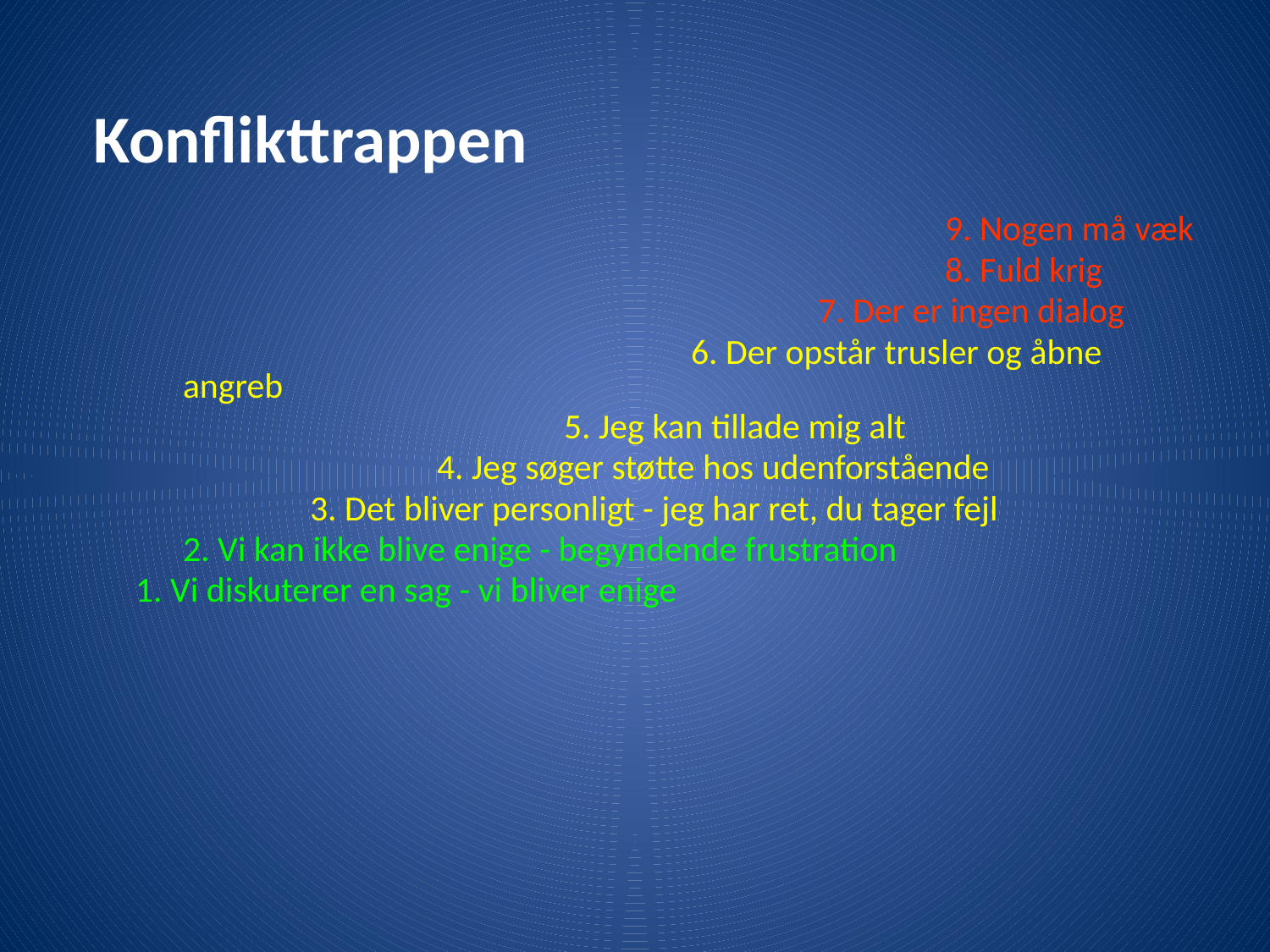

# Konflikttrappen

							9. Nogen må væk
							8. Fuld krig
						7. Der er ingen dialog
					6. Der opstår trusler og åbne angreb
				5. Jeg kan tillade mig alt
			4. Jeg søger støtte hos udenforstående
		3. Det bliver personligt - jeg har ret, du tager fejl
	2. Vi kan ikke blive enige - begyndende frustration
1. Vi diskuterer en sag - vi bliver enige